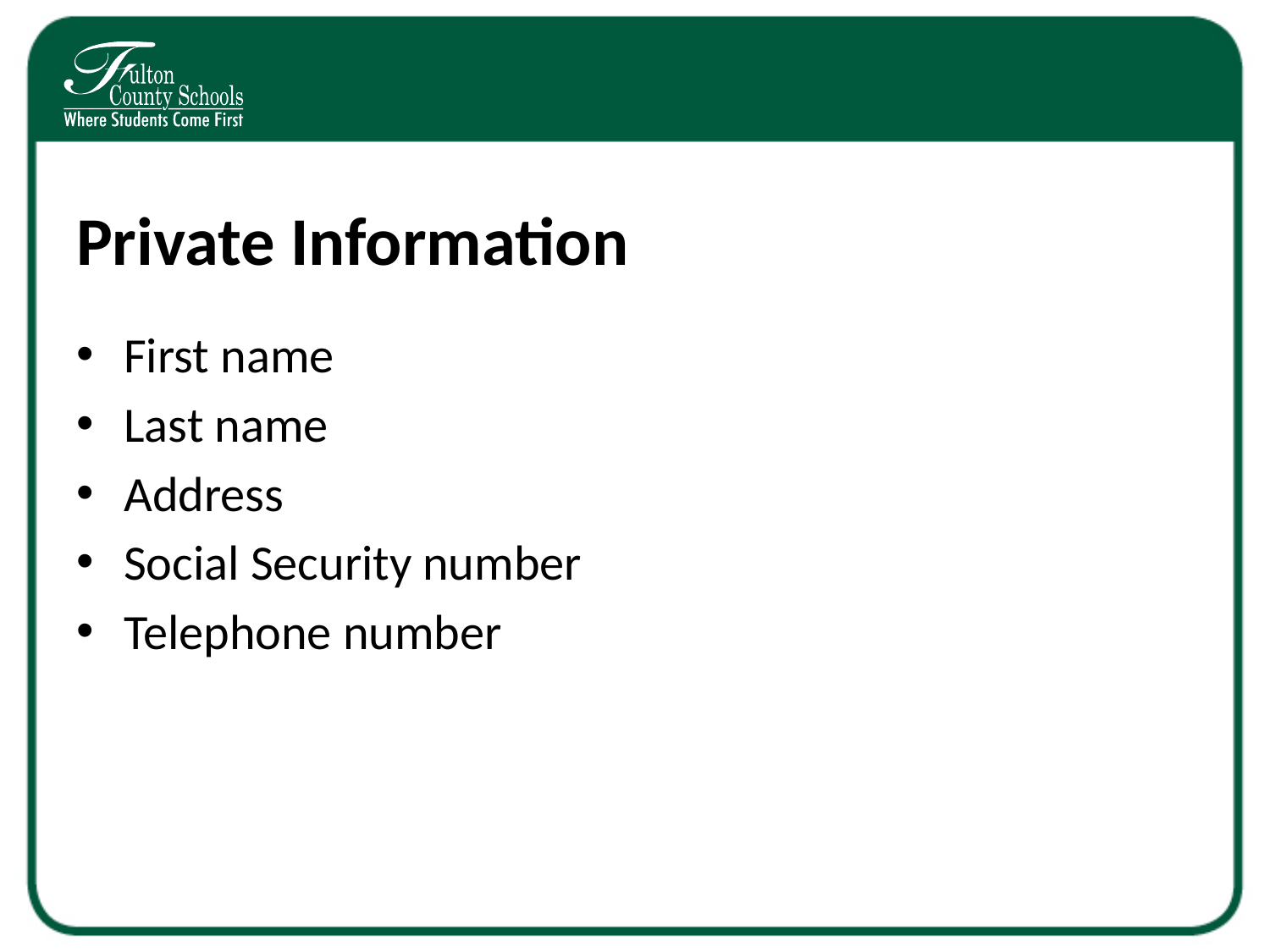

# Private Information
First name
Last name
Address
Social Security number
Telephone number